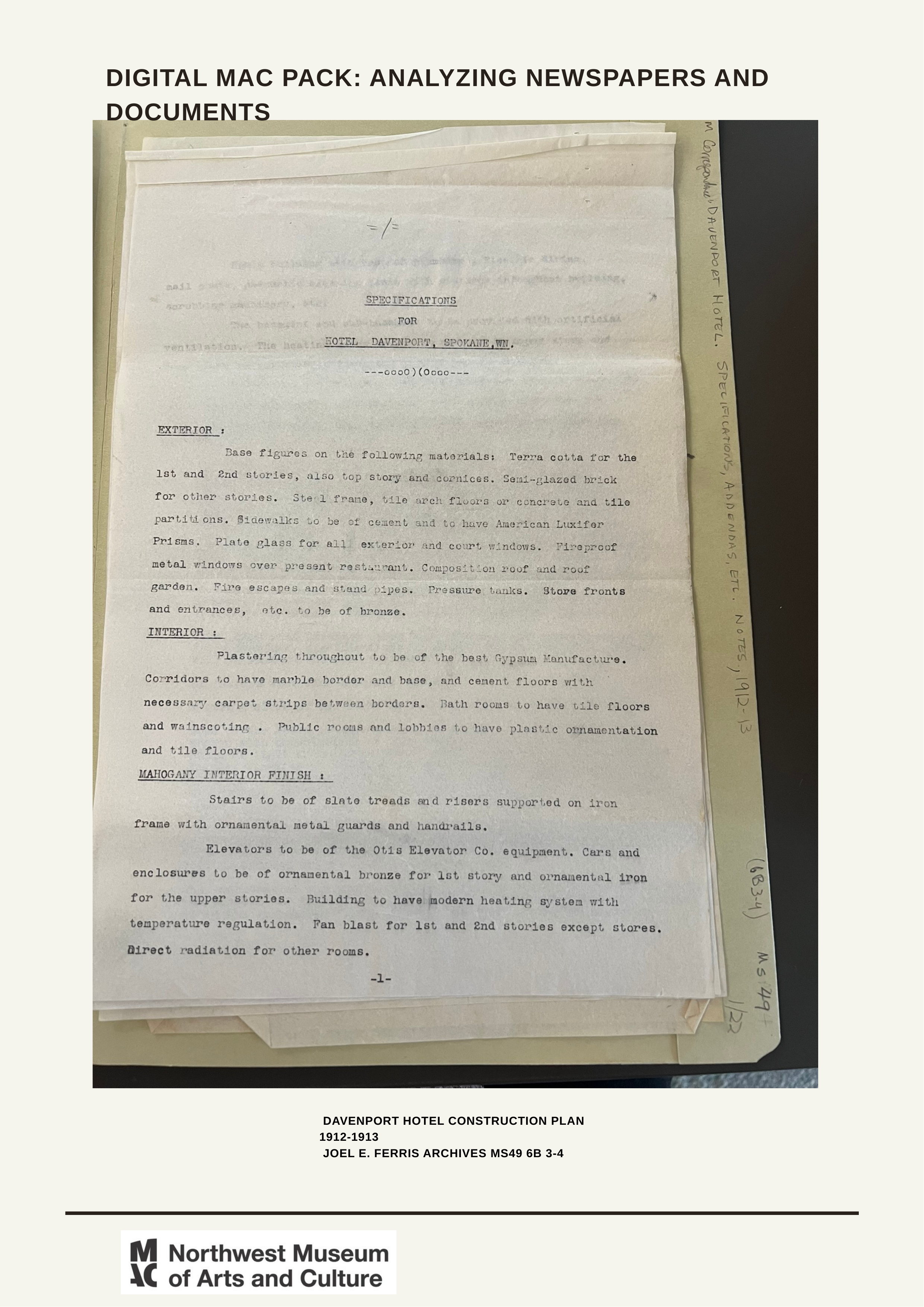

DIGITAL MAC PACK: ANALYZING NEWSPAPERS AND DOCUMENTS

 DAVENPORT HOTEL CONSTRUCTION PLAN 1912-1913
 JOEL E. FERRIS ARCHIVES MS49 6B 3-4